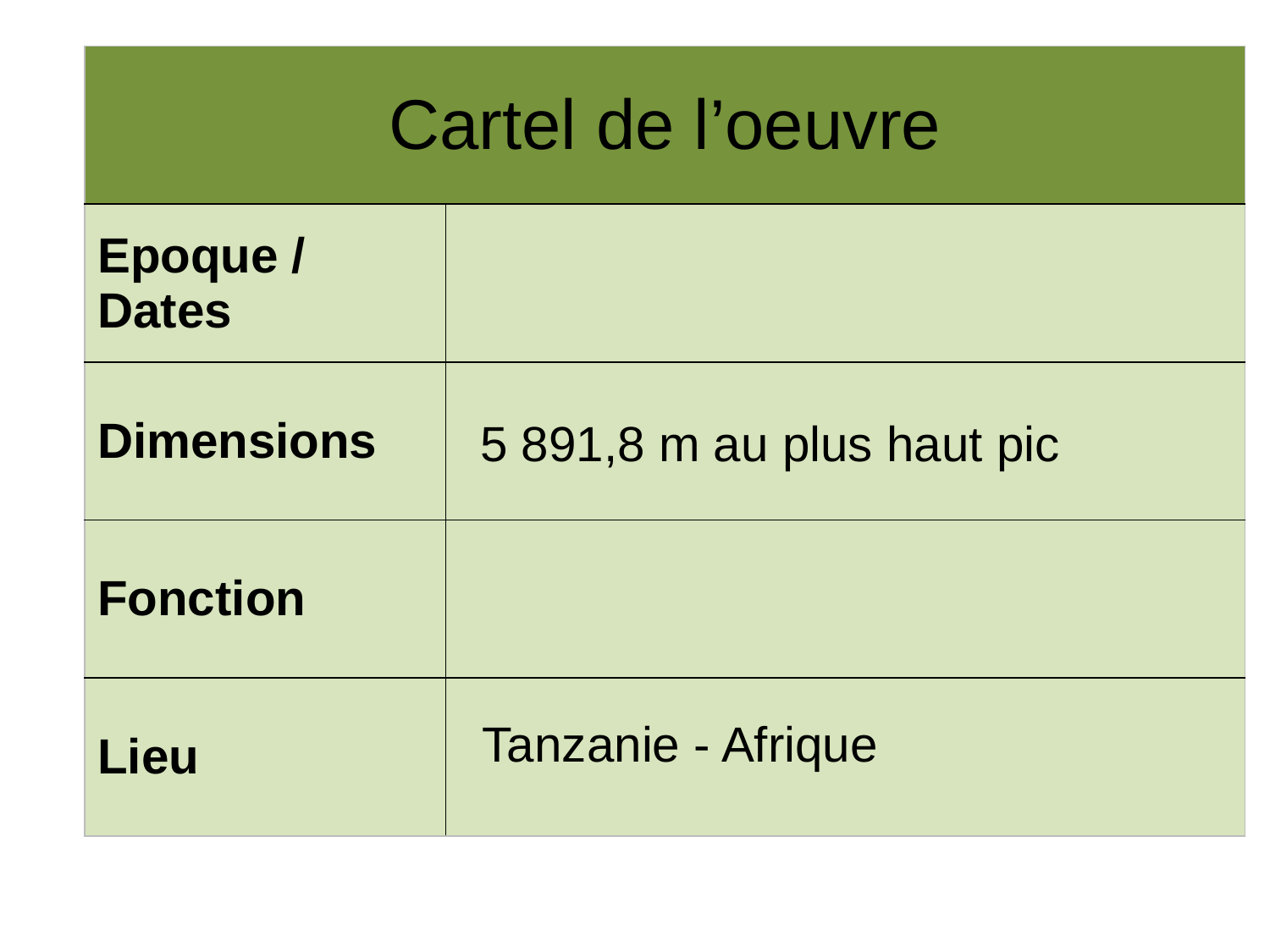

| Cartel de l’oeuvre |  |
| --- | --- |
| Epoque / Dates |  |
| Dimensions |  |
| Fonction |  |
| Lieu |  |

5 891,8 m au plus haut pic

Tanzanie - Afrique